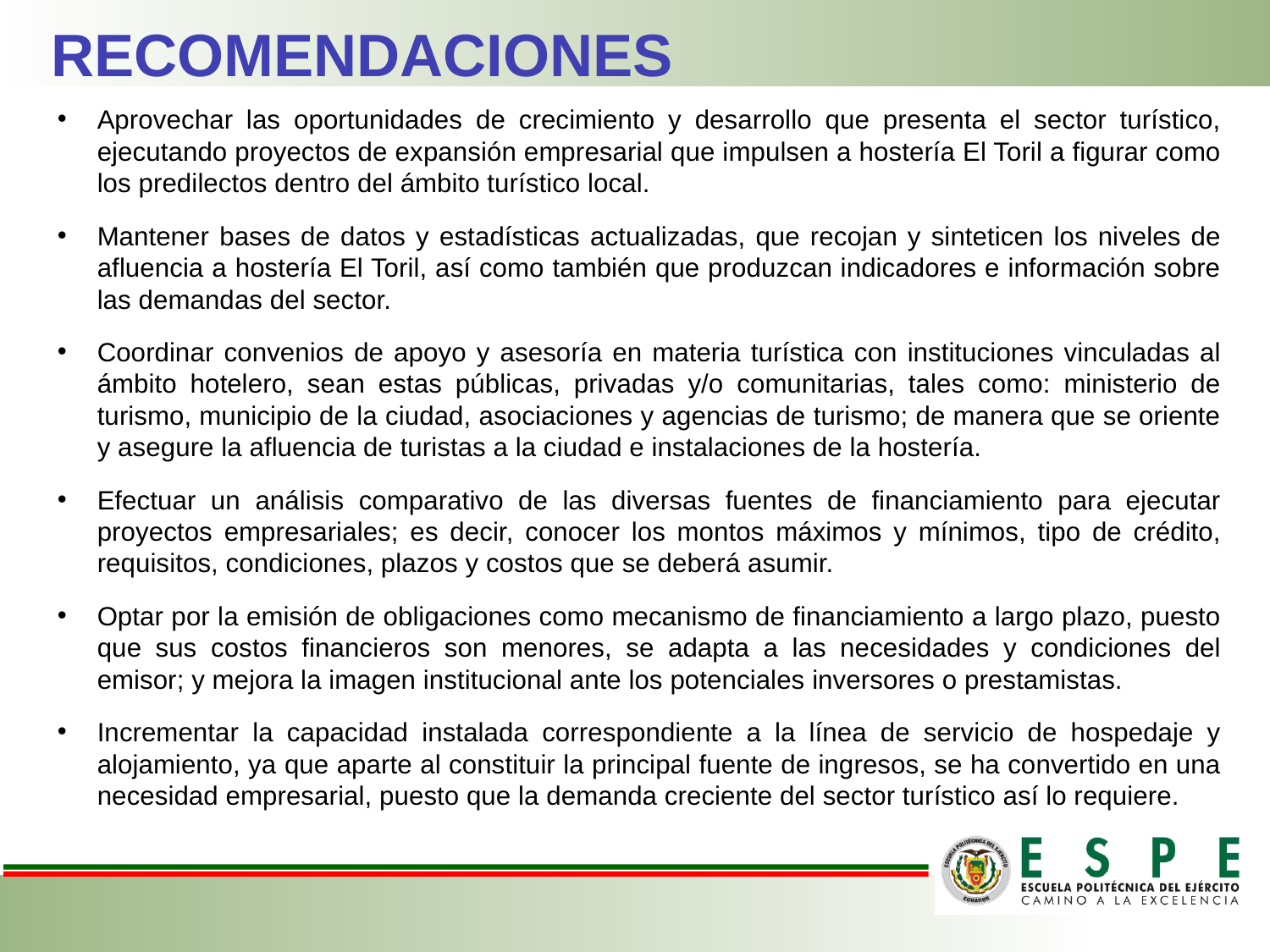

RECOMENDACIONES
Aprovechar las oportunidades de crecimiento y desarrollo que presenta el sector turístico, ejecutando proyectos de expansión empresarial que impulsen a hostería El Toril a figurar como los predilectos dentro del ámbito turístico local.

Mantener bases de datos y estadísticas actualizadas, que recojan y sinteticen los niveles de afluencia a hostería El Toril, así como también que produzcan indicadores e información sobre las demandas del sector.

Coordinar convenios de apoyo y asesoría en materia turística con instituciones vinculadas al ámbito hotelero, sean estas públicas, privadas y/o comunitarias, tales como: ministerio de turismo, municipio de la ciudad, asociaciones y agencias de turismo; de manera que se oriente y asegure la afluencia de turistas a la ciudad e instalaciones de la hostería.

Efectuar un análisis comparativo de las diversas fuentes de financiamiento para ejecutar proyectos empresariales; es decir, conocer los montos máximos y mínimos, tipo de crédito, requisitos, condiciones, plazos y costos que se deberá asumir.

Optar por la emisión de obligaciones como mecanismo de financiamiento a largo plazo, puesto que sus costos financieros son menores, se adapta a las necesidades y condiciones del emisor; y mejora la imagen institucional ante los potenciales inversores o prestamistas.

Incrementar la capacidad instalada correspondiente a la línea de servicio de hospedaje y alojamiento, ya que aparte al constituir la principal fuente de ingresos, se ha convertido en una necesidad empresarial, puesto que la demanda creciente del sector turístico así lo requiere.